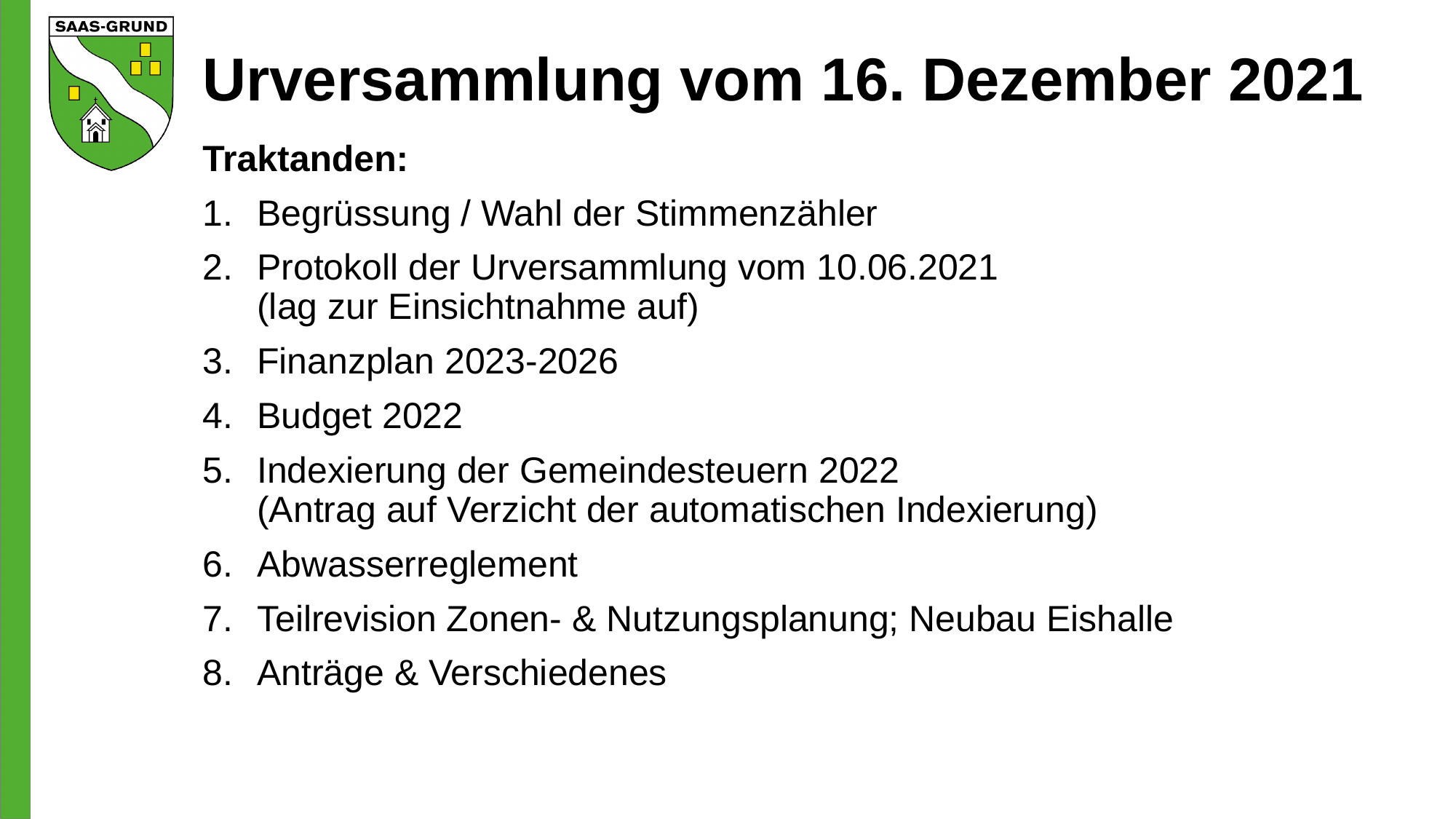

# Urversammlung vom 16. Dezember 2021
Traktanden:
Begrüssung / Wahl der Stimmenzähler
Protokoll der Urversammlung vom 10.06.2021
(lag zur Einsichtnahme auf)
Finanzplan 2023-2026
Budget 2022
Indexierung der Gemeindesteuern 2022
(Antrag auf Verzicht der automatischen Indexierung)
Abwasserreglement
Teilrevision Zonen- & Nutzungsplanung; Neubau Eishalle
Anträge & Verschiedenes